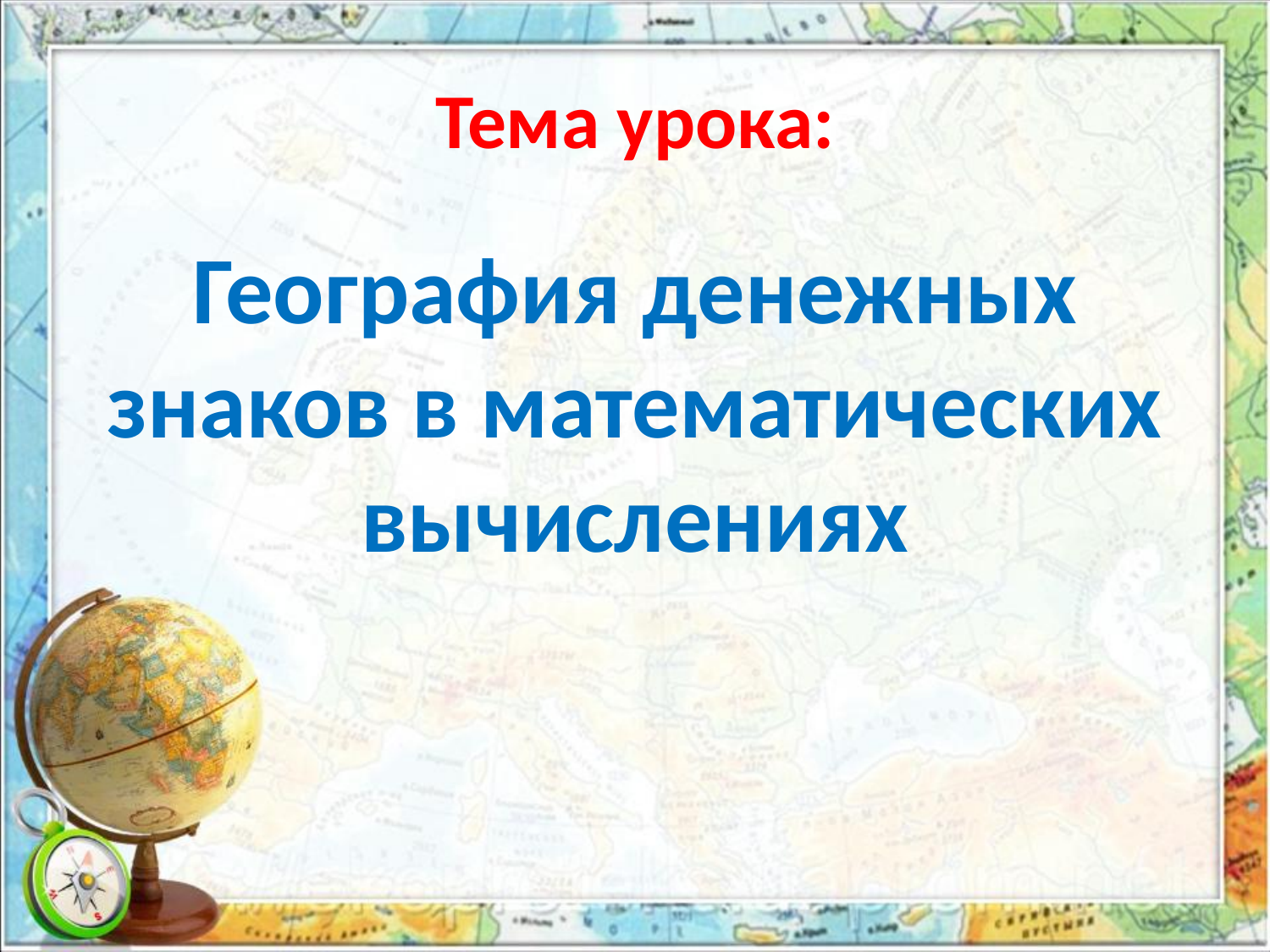

# Тема урока:
География денежных знаков в математических вычислениях